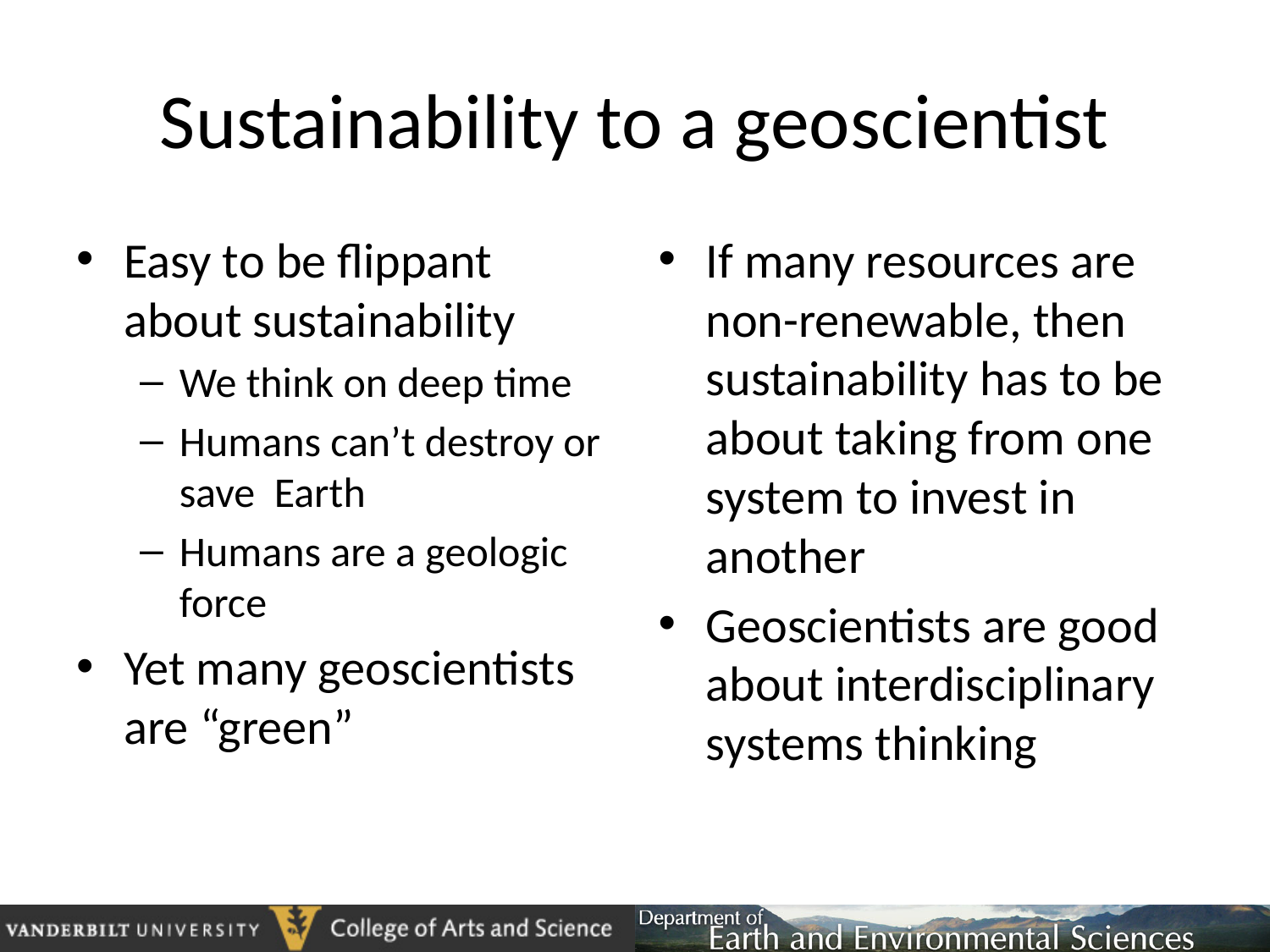

# Sustainability to a geoscientist
Easy to be flippant about sustainability
We think on deep time
Humans can’t destroy or save  Earth
Humans are a geologic force
Yet many geoscientists are “green”
If many resources are non-renewable, then sustainability has to be about taking from one system to invest in another
Geoscientists are good about interdisciplinary systems thinking